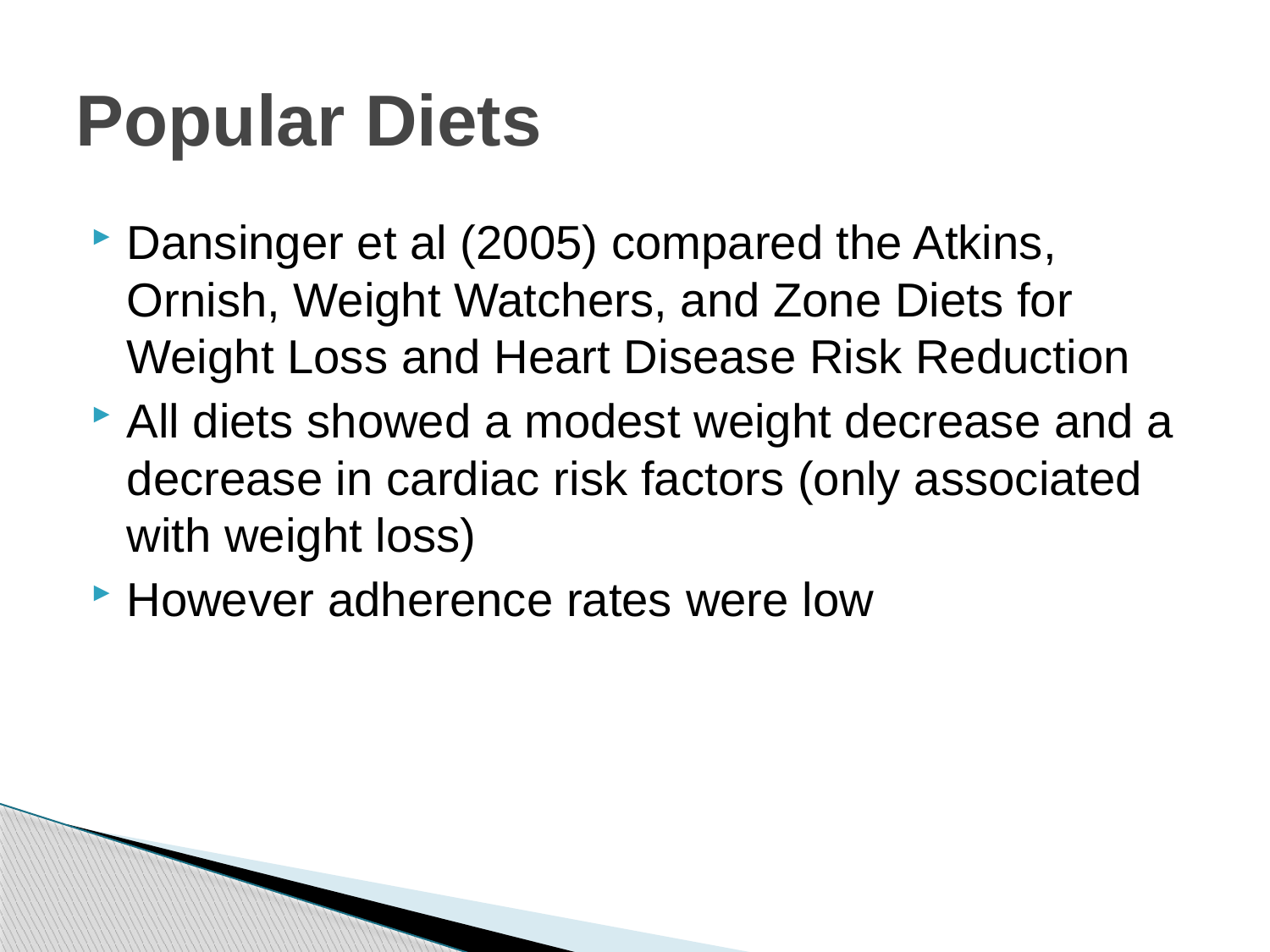

# Popular Diets
Dansinger et al (2005) compared the Atkins, Ornish, Weight Watchers, and Zone Diets for Weight Loss and Heart Disease Risk Reduction
All diets showed a modest weight decrease and a decrease in cardiac risk factors (only associated with weight loss)
However adherence rates were low